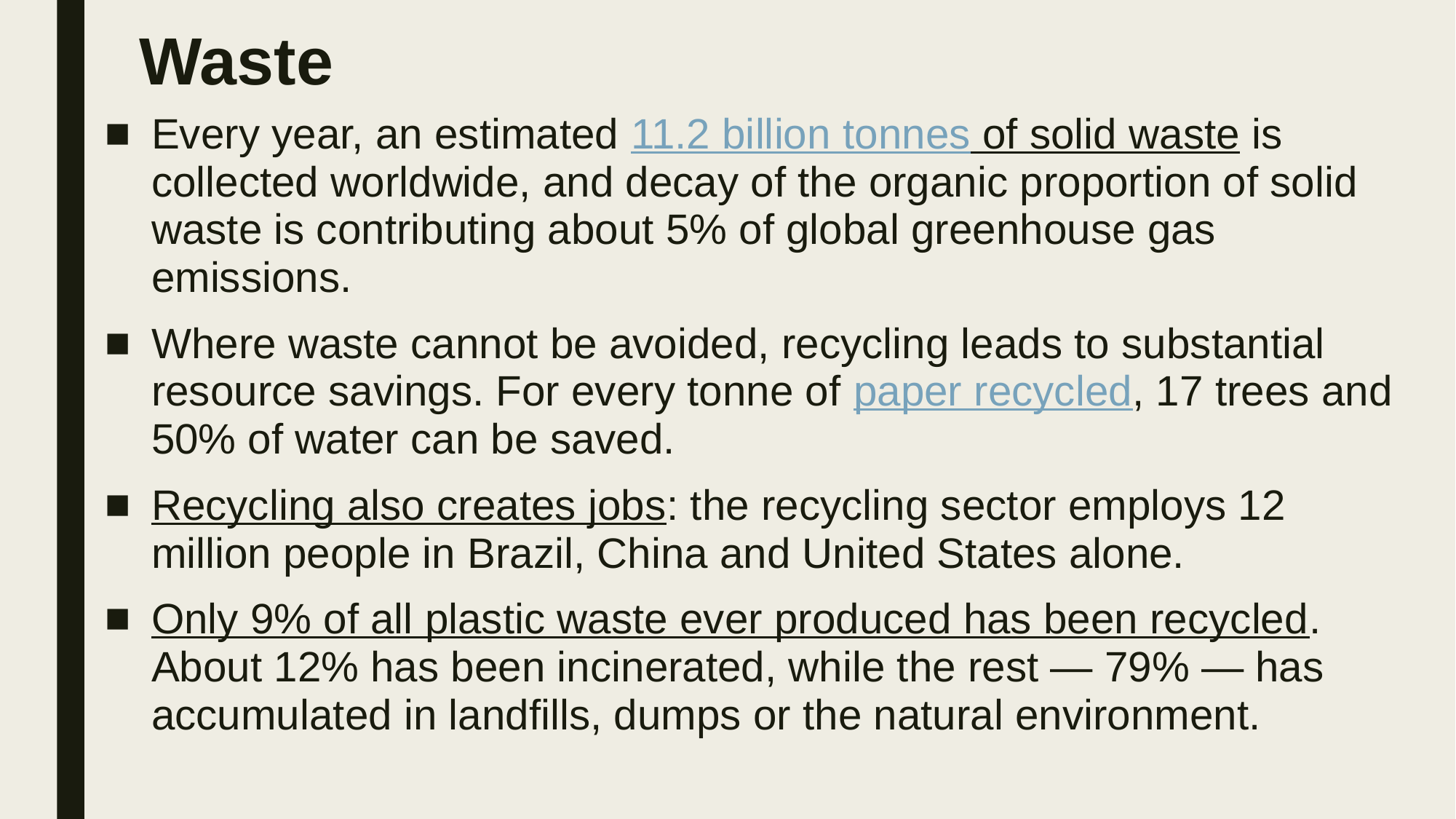

# Waste
Every year, an estimated 11.2 billion tonnes of solid waste is collected worldwide, and decay of the organic proportion of solid waste is contributing about 5% of global greenhouse gas emissions.
Where waste cannot be avoided, recycling leads to substantial resource savings. For every tonne of paper recycled, 17 trees and 50% of water can be saved.
Recycling also creates jobs: the recycling sector employs 12 million people in Brazil, China and United States alone.
Only 9% of all plastic waste ever produced has been recycled. About 12% has been incinerated, while the rest — 79% — has accumulated in landfills, dumps or the natural environment.